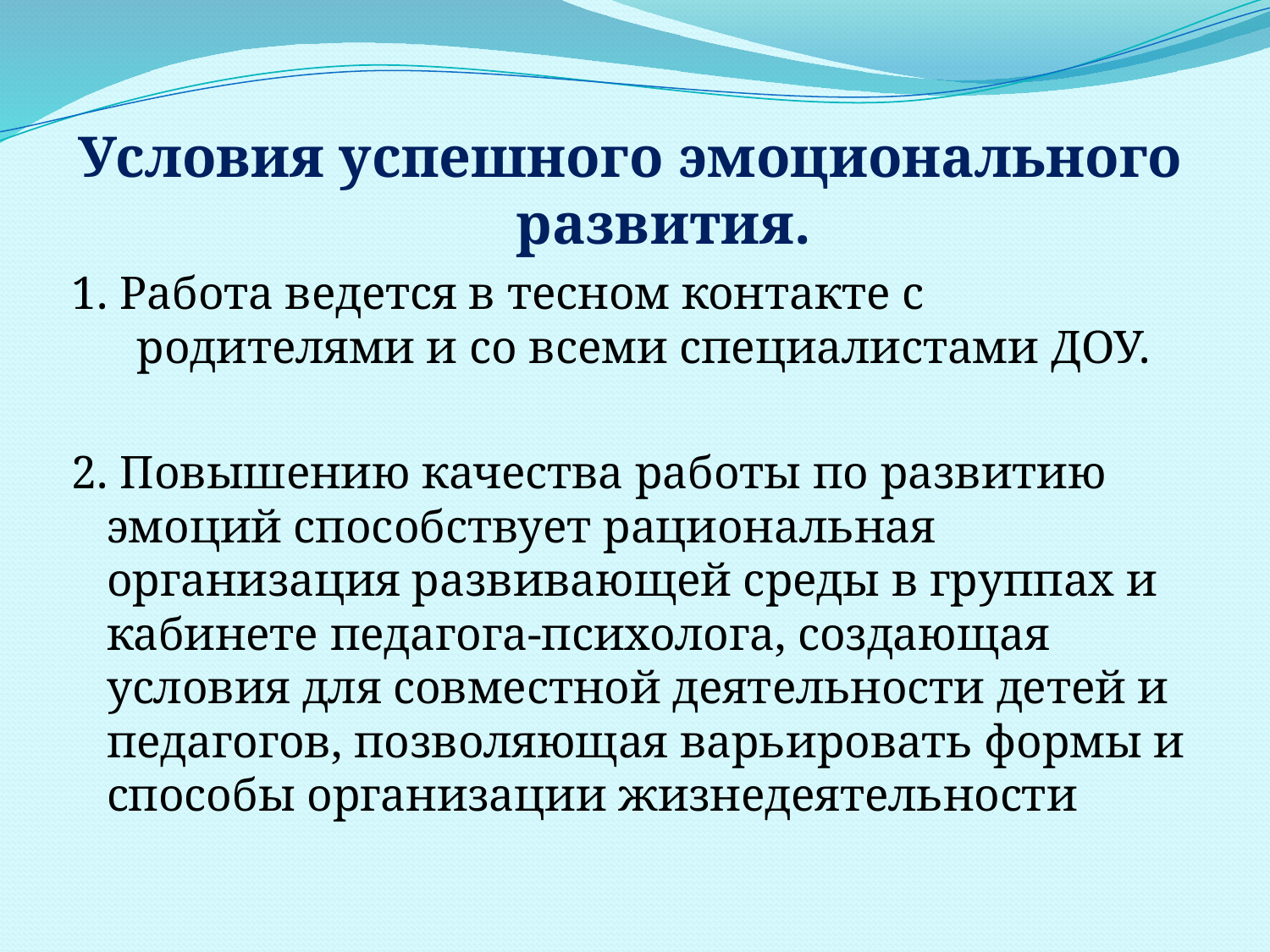

Условия успешного эмоционального развития.
1. Работа ведется в тесном контакте с родителями и со всеми специалистами ДОУ.

2. Повышению качества работы по развитию эмоций способствует рациональная организация развивающей среды в группах и кабинете педагога-психолога, создающая условия для совместной деятельности детей и педагогов, позволяющая варьировать формы и способы организации жизнедеятельности